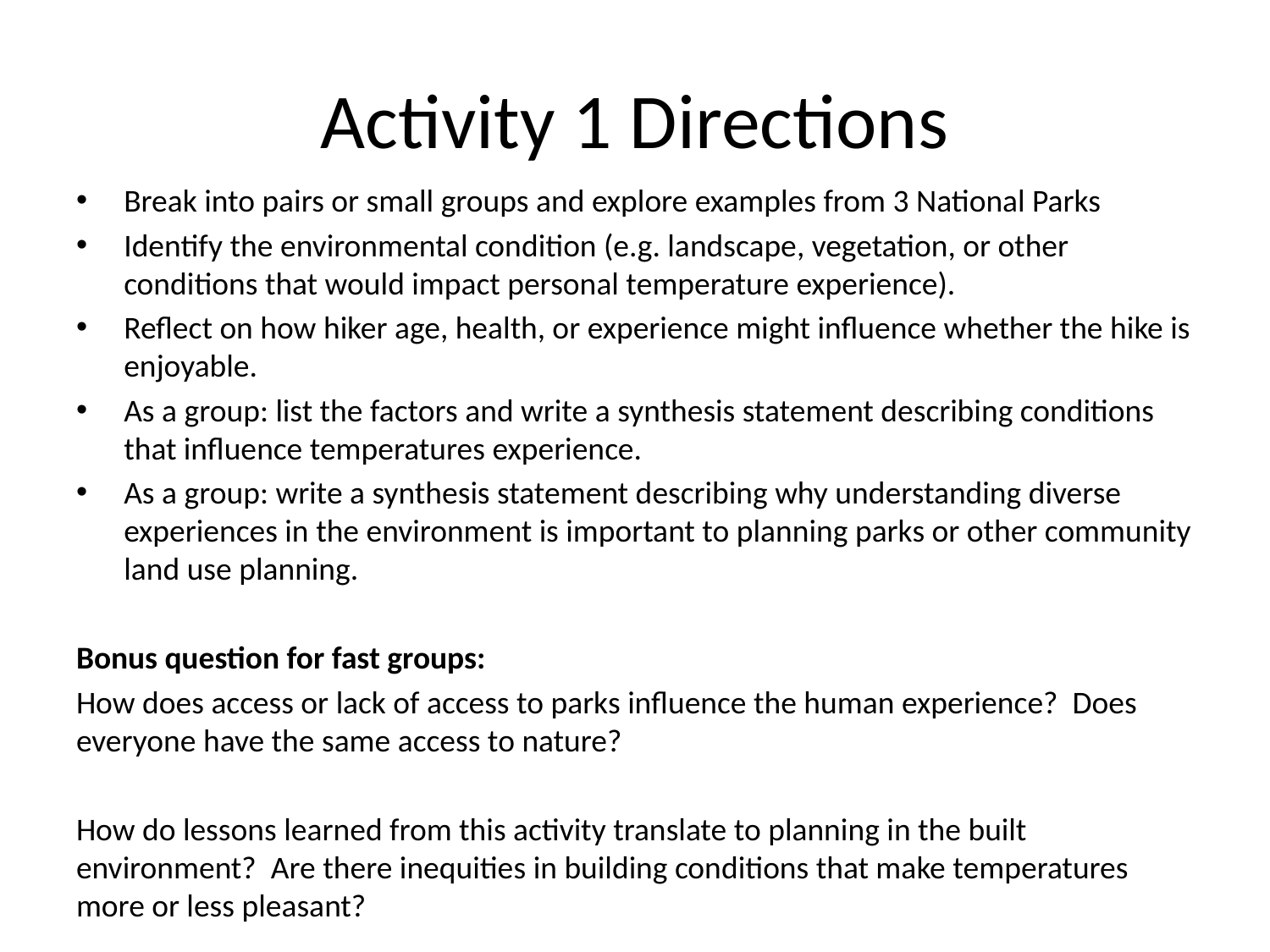

# Activity 1 Directions
Break into pairs or small groups and explore examples from 3 National Parks
Identify the environmental condition (e.g. landscape, vegetation, or other conditions that would impact personal temperature experience).
Reflect on how hiker age, health, or experience might influence whether the hike is enjoyable.
As a group: list the factors and write a synthesis statement describing conditions that influence temperatures experience.
As a group: write a synthesis statement describing why understanding diverse experiences in the environment is important to planning parks or other community land use planning.

Bonus question for fast groups:
How does access or lack of access to parks influence the human experience?  Does everyone have the same access to nature?

How do lessons learned from this activity translate to planning in the built environment?  Are there inequities in building conditions that make temperatures more or less pleasant?